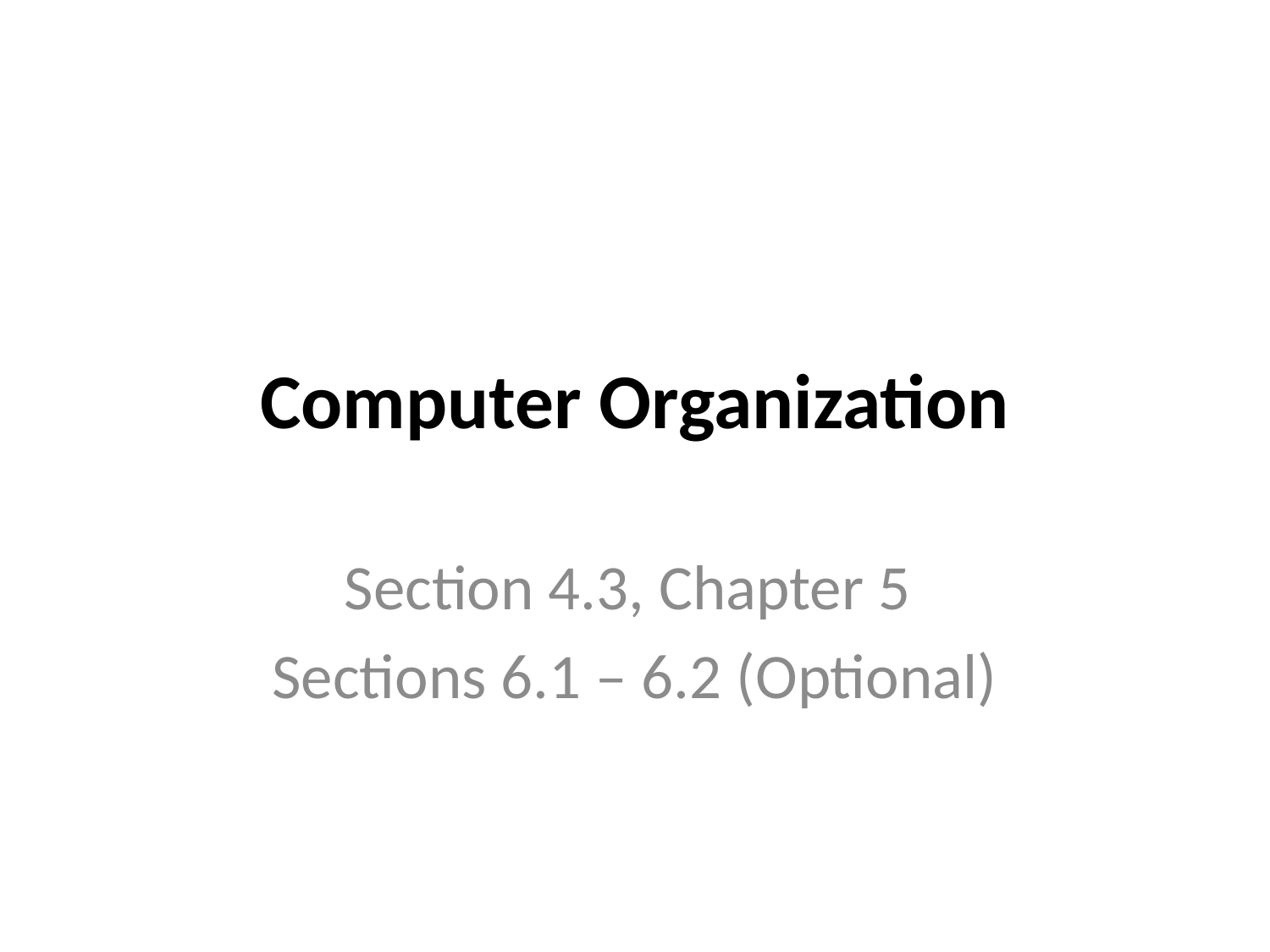

# Computer Organization
Section 4.3, Chapter 5
Sections 6.1 – 6.2 (Optional)